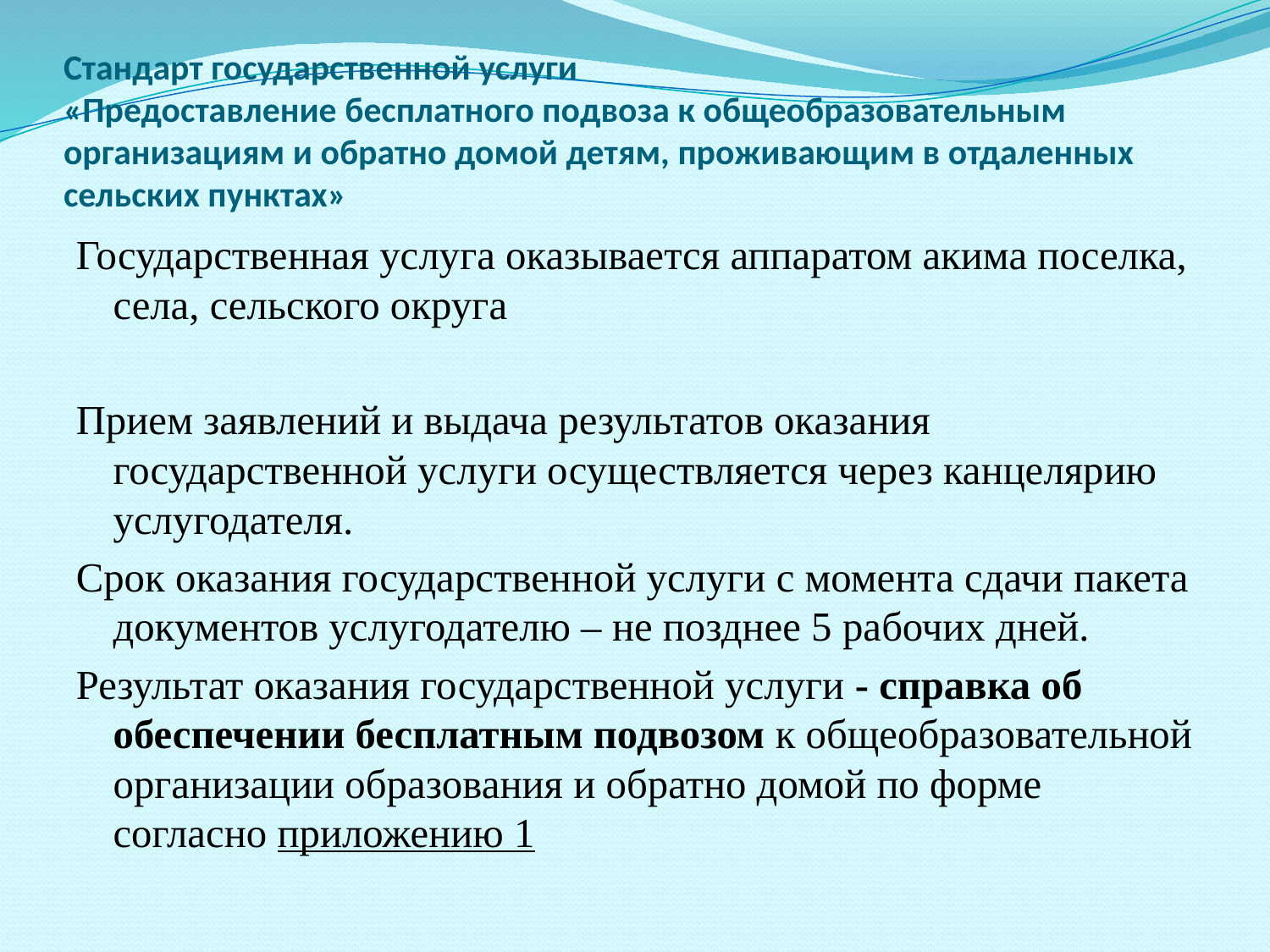

# Стандарт государственной услуги «Предоставление бесплатного подвоза к общеобразовательным организациям и обратно домой детям, проживающим в отдаленных сельских пунктах»
Государственная услуга оказывается аппаратом акима поселка, села, сельского округа

Прием заявлений и выдача результатов оказания государственной услуги осуществляется через канцелярию услугодателя.
Срок оказания государственной услуги с момента сдачи пакета документов услугодателю – не позднее 5 рабочих дней.
Результат оказания государственной услуги - справка об обеспечении бесплатным подвозом к общеобразовательной организации образования и обратно домой по форме согласно приложению 1